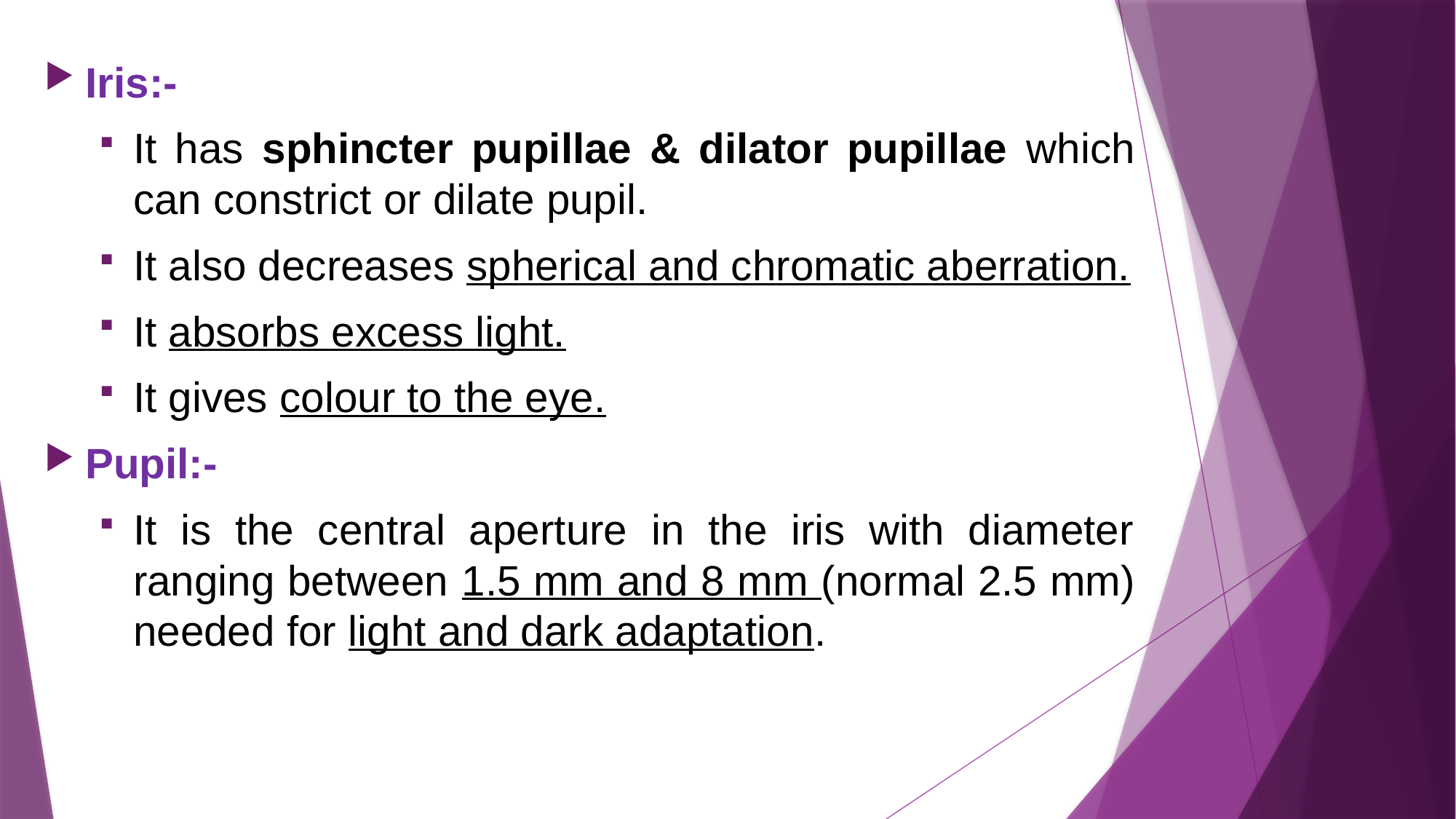

Iris:-
It has sphincter pupillae & dilator pupillae which can constrict or dilate pupil.
It also decreases spherical and chromatic aberration.
It absorbs excess light.
It gives colour to the eye.
Pupil:-
It is the central aperture in the iris with diameter ranging between 1.5 mm and 8 mm (normal 2.5 mm) needed for light and dark adaptation.